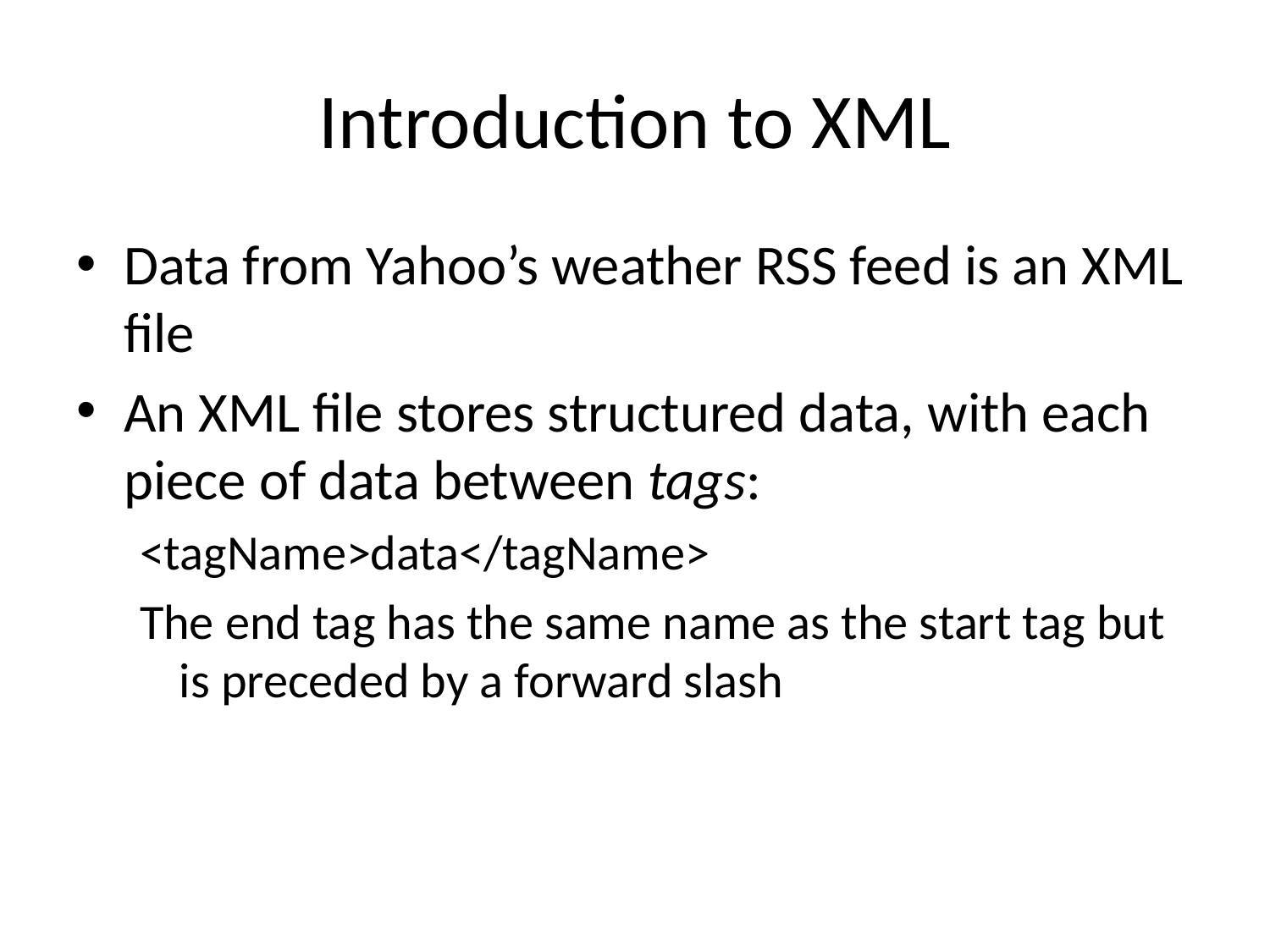

# Introduction to XML
Data from Yahoo’s weather RSS feed is an XML file
An XML file stores structured data, with each piece of data between tags:
<tagName>data</tagName>
The end tag has the same name as the start tag but is preceded by a forward slash